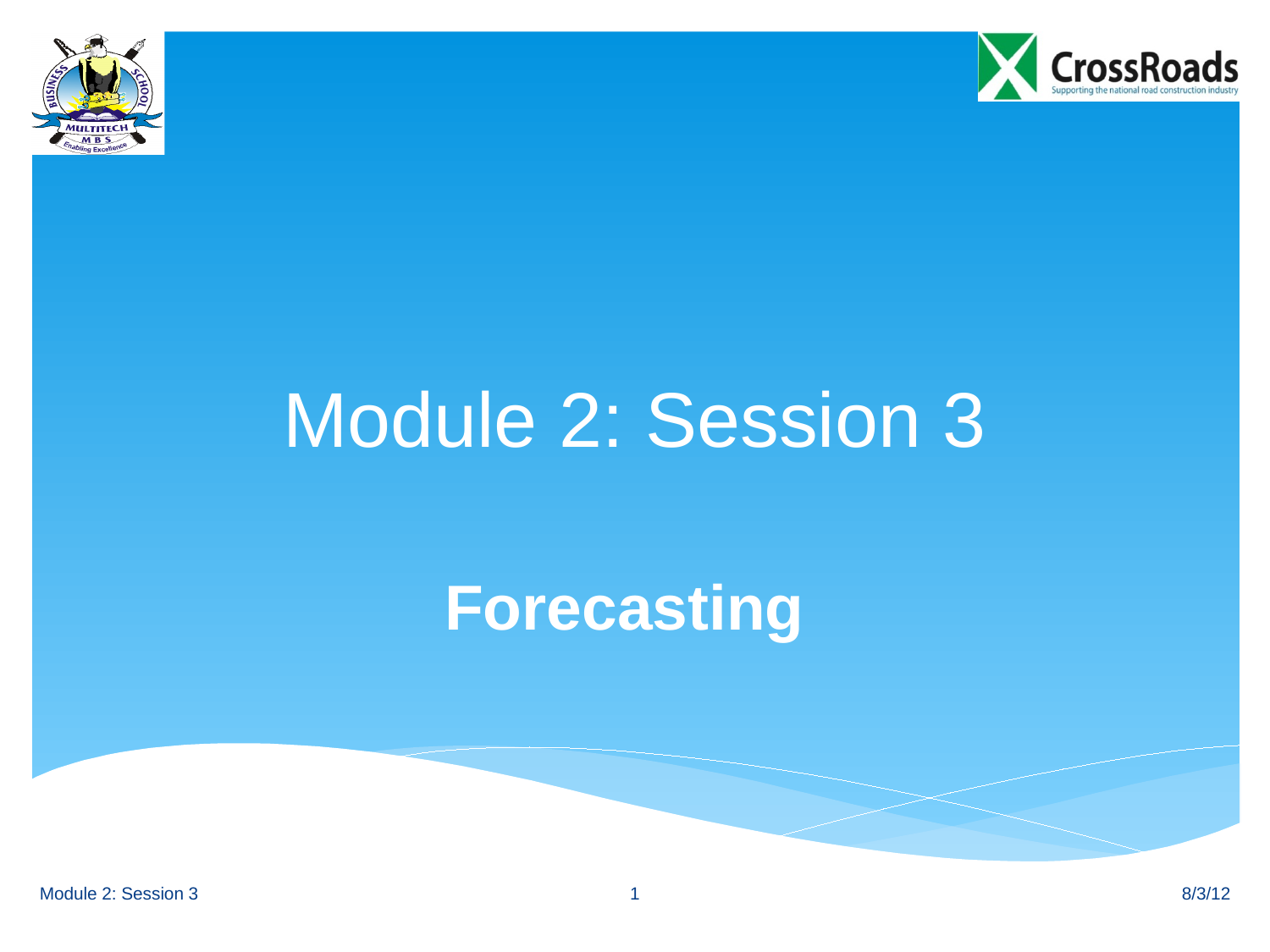

# Module 2: Session 3
Forecasting
1
Module 2: Session 3
8/3/12